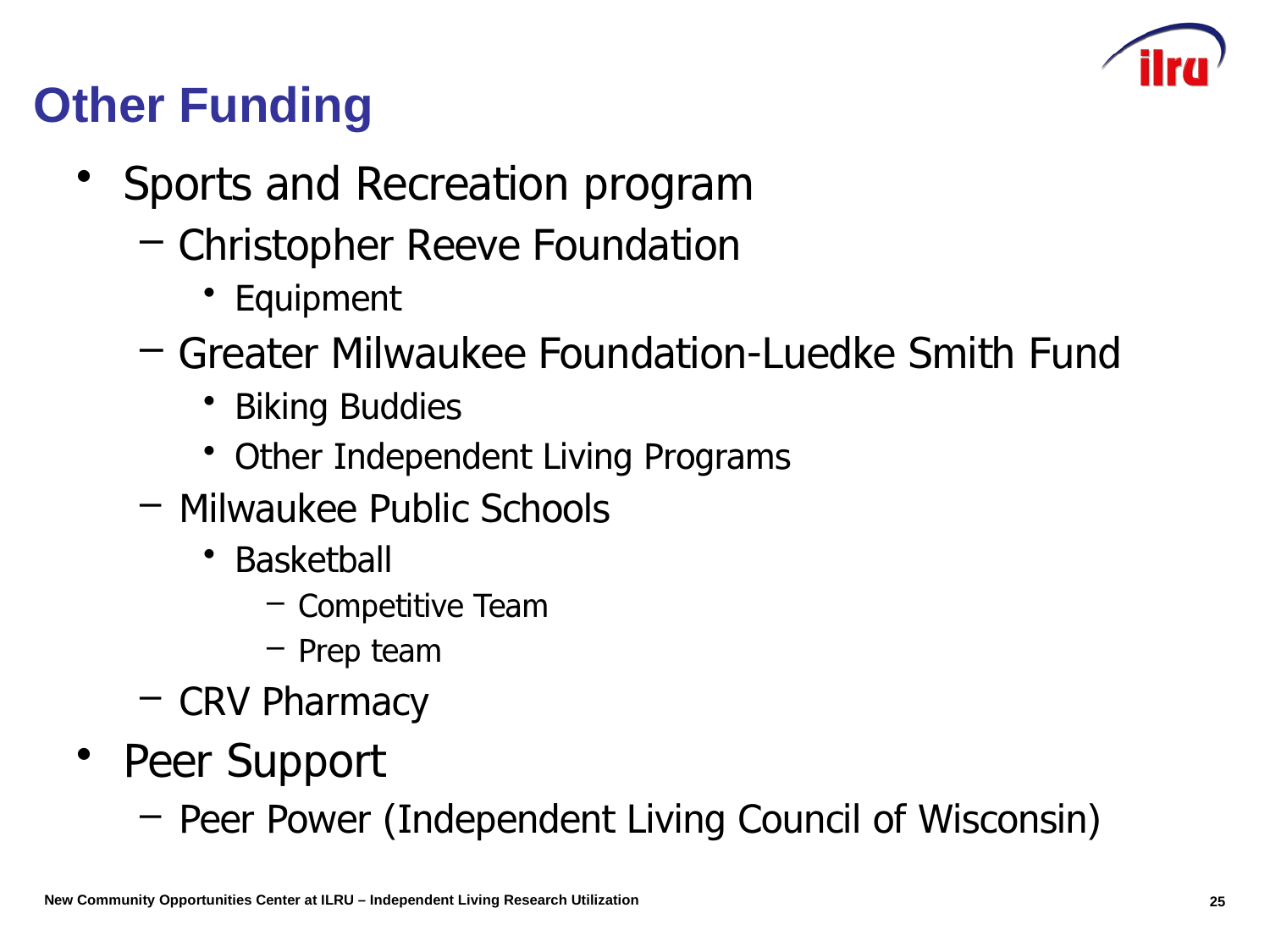

# Other Funding
Sports and Recreation program
Christopher Reeve Foundation
Equipment
Greater Milwaukee Foundation-Luedke Smith Fund
Biking Buddies
Other Independent Living Programs
Milwaukee Public Schools
Basketball
Competitive Team
Prep team
CRV Pharmacy
Peer Support
Peer Power (Independent Living Council of Wisconsin)
25